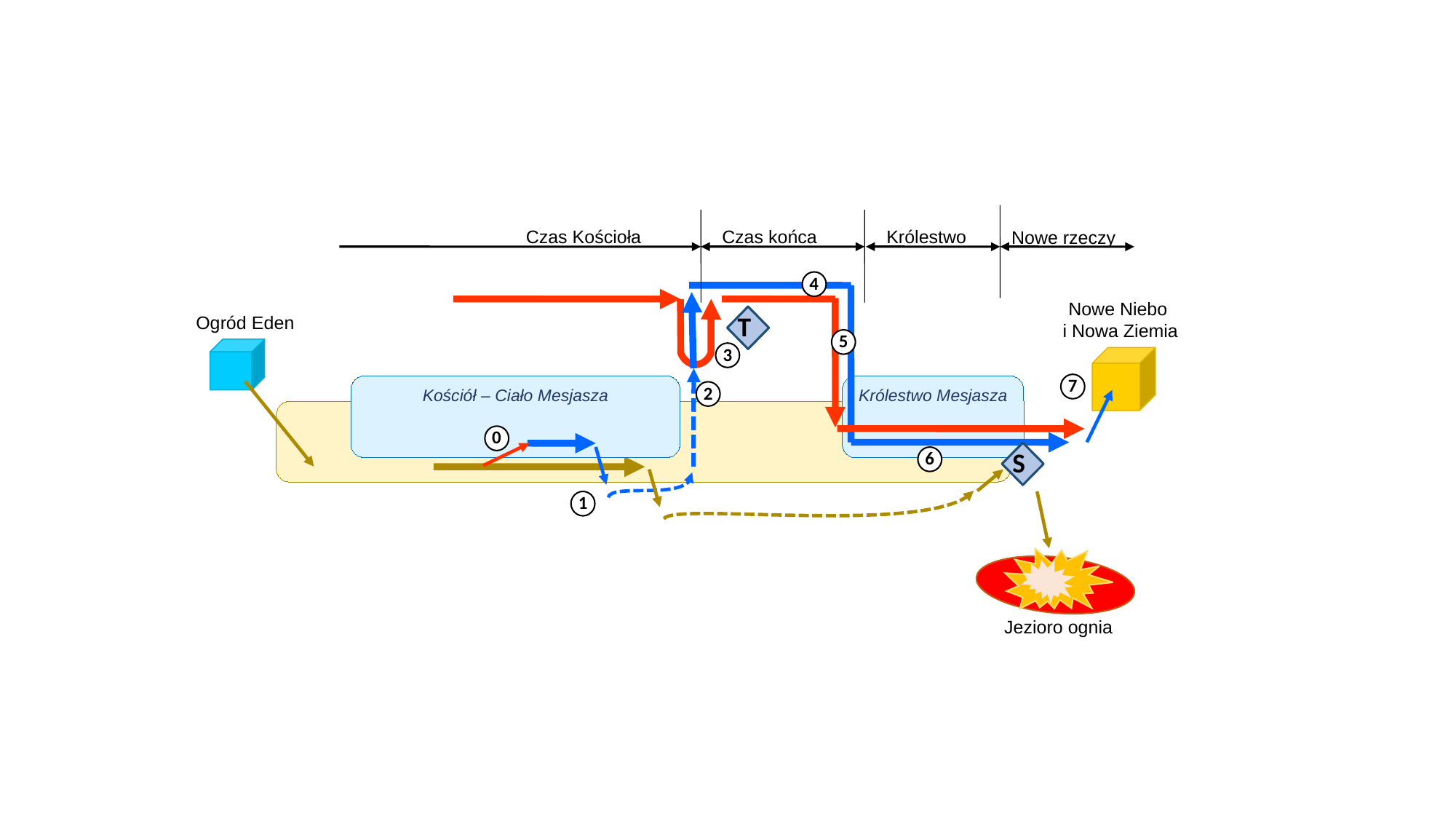

Czas Kościoła
Czas końca
Królestwo
Nowe rzeczy

4

Nowe Niebo
 i Nowa Ziemia

T
Ogród Eden

5

3

7
Kościół – Ciało Mesjasza
Królestwo Mesjasza

2

0

S

6

1

Jezioro ognia